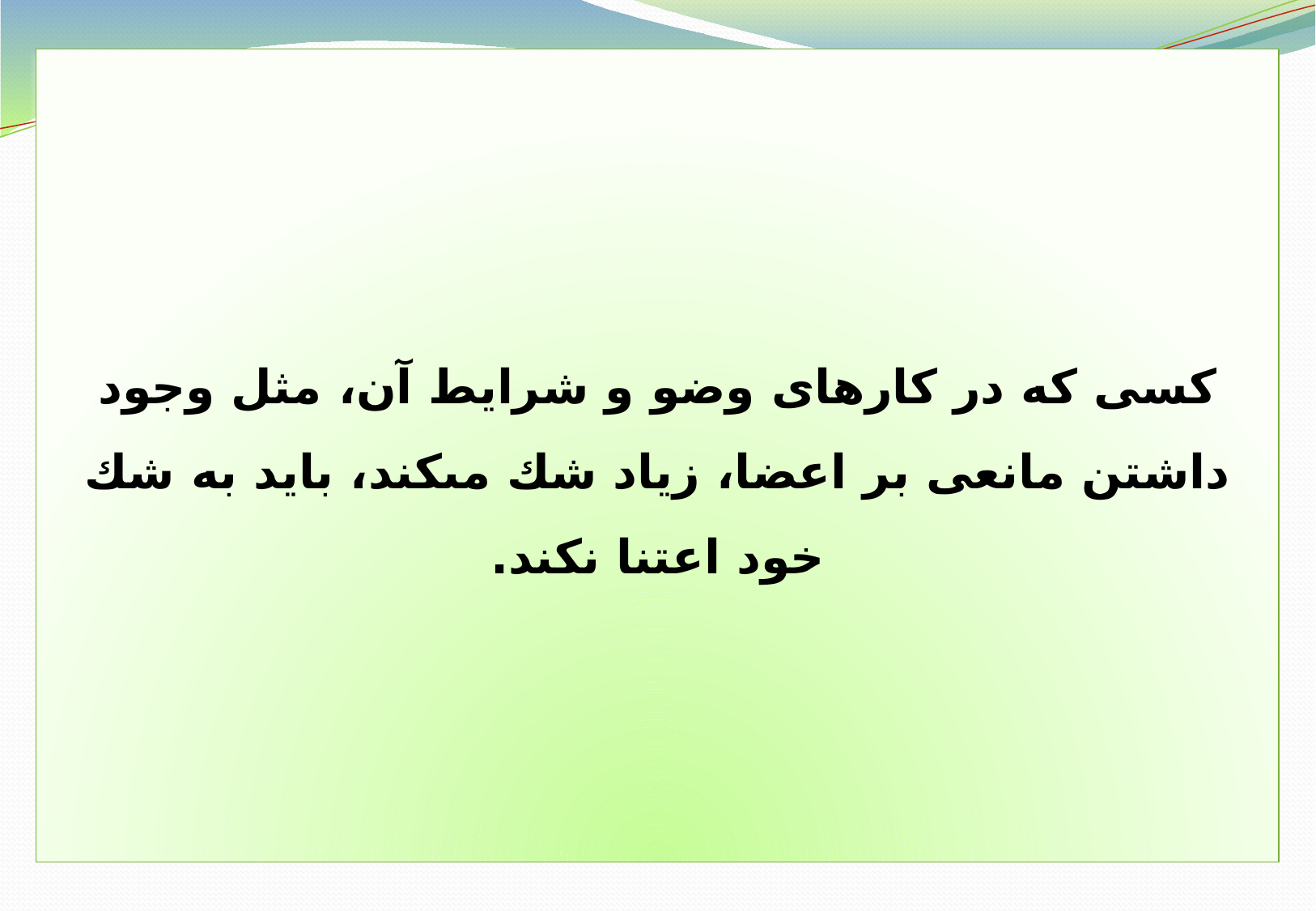

كسى كه در كارهاى وضو و شرايط آن، مثل وجود داشتن مانعى بر اعضا، زياد شك مى‏كند، بايد به شك خود اعتنا نكند.